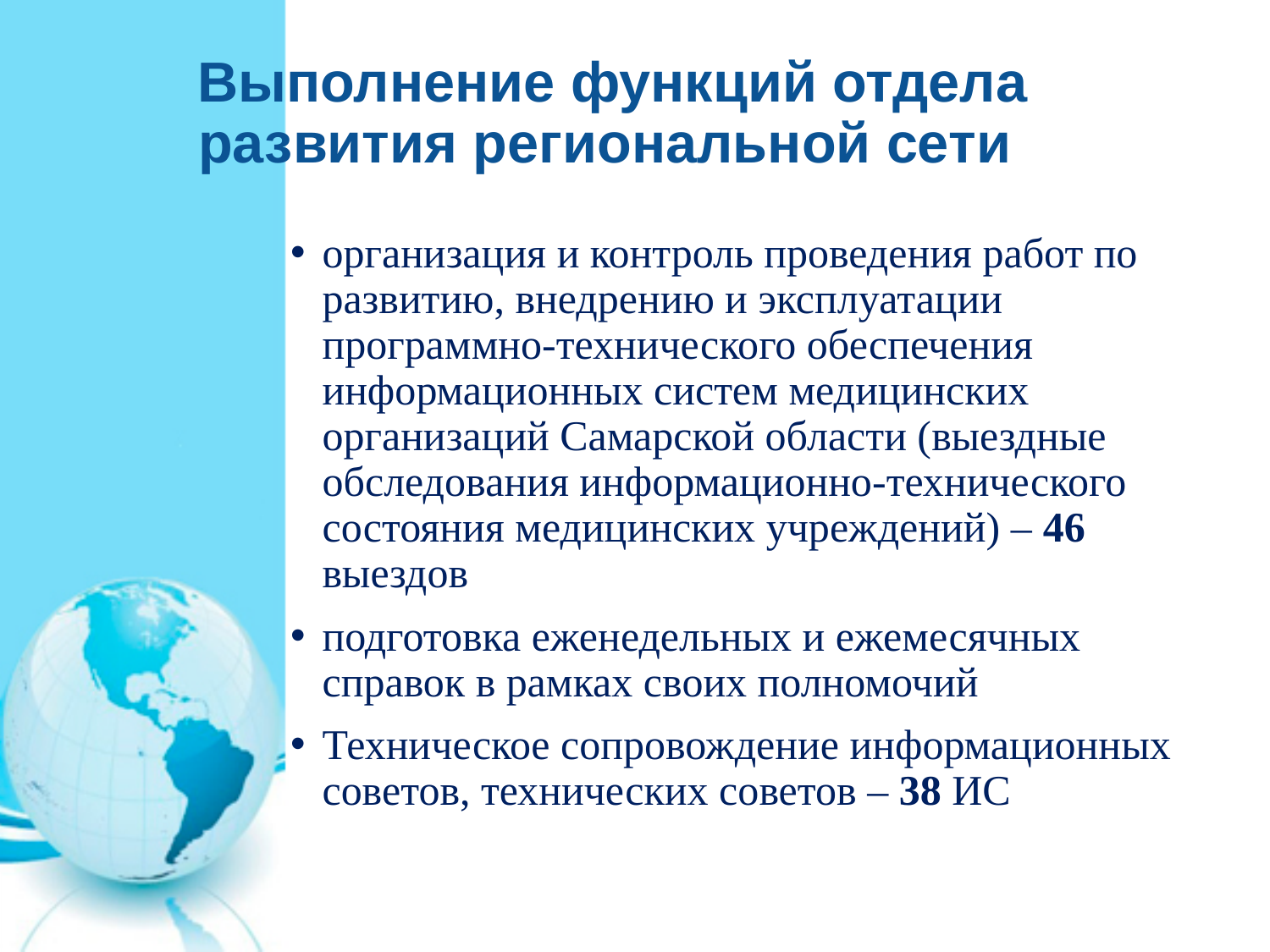

Выполнение функций отдела развития региональной сети
организация и контроль проведения работ по развитию, внедрению и эксплуатации программно-технического обеспечения информационных систем медицинских организаций Самарской области (выездные обследования информационно-технического состояния медицинских учреждений) – 46 выездов
подготовка еженедельных и ежемесячных справок в рамках своих полномочий
Техническое сопровождение информационных советов, технических советов – 38 ИС